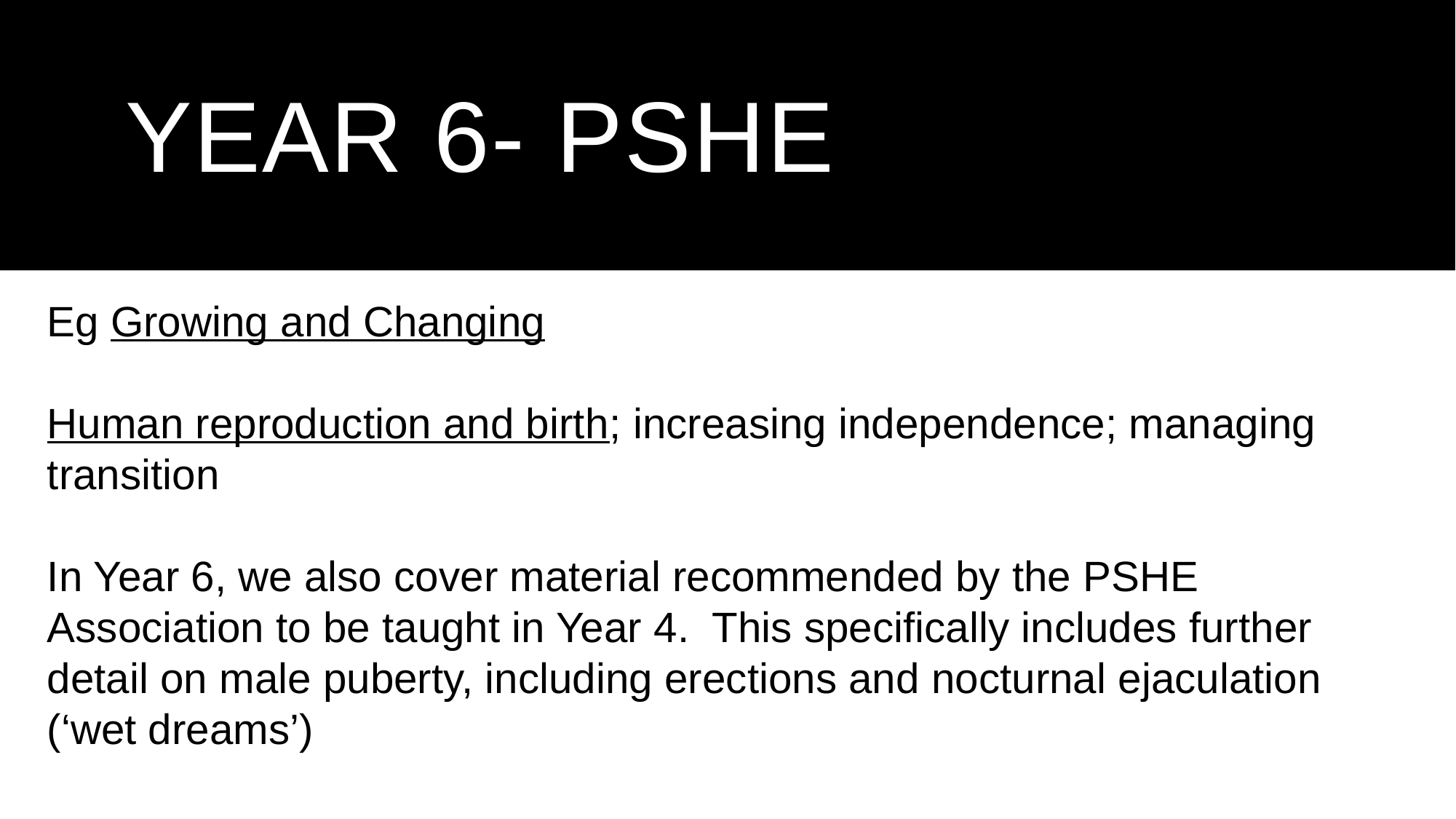

# Year 6- PSHE
Eg Growing and Changing

Human reproduction and birth; increasing independence; managing transition

In Year 6, we also cover material recommended by the PSHE Association to be taught in Year 4.  This specifically includes further detail on male puberty, including erections and nocturnal ejaculation (‘wet dreams’)